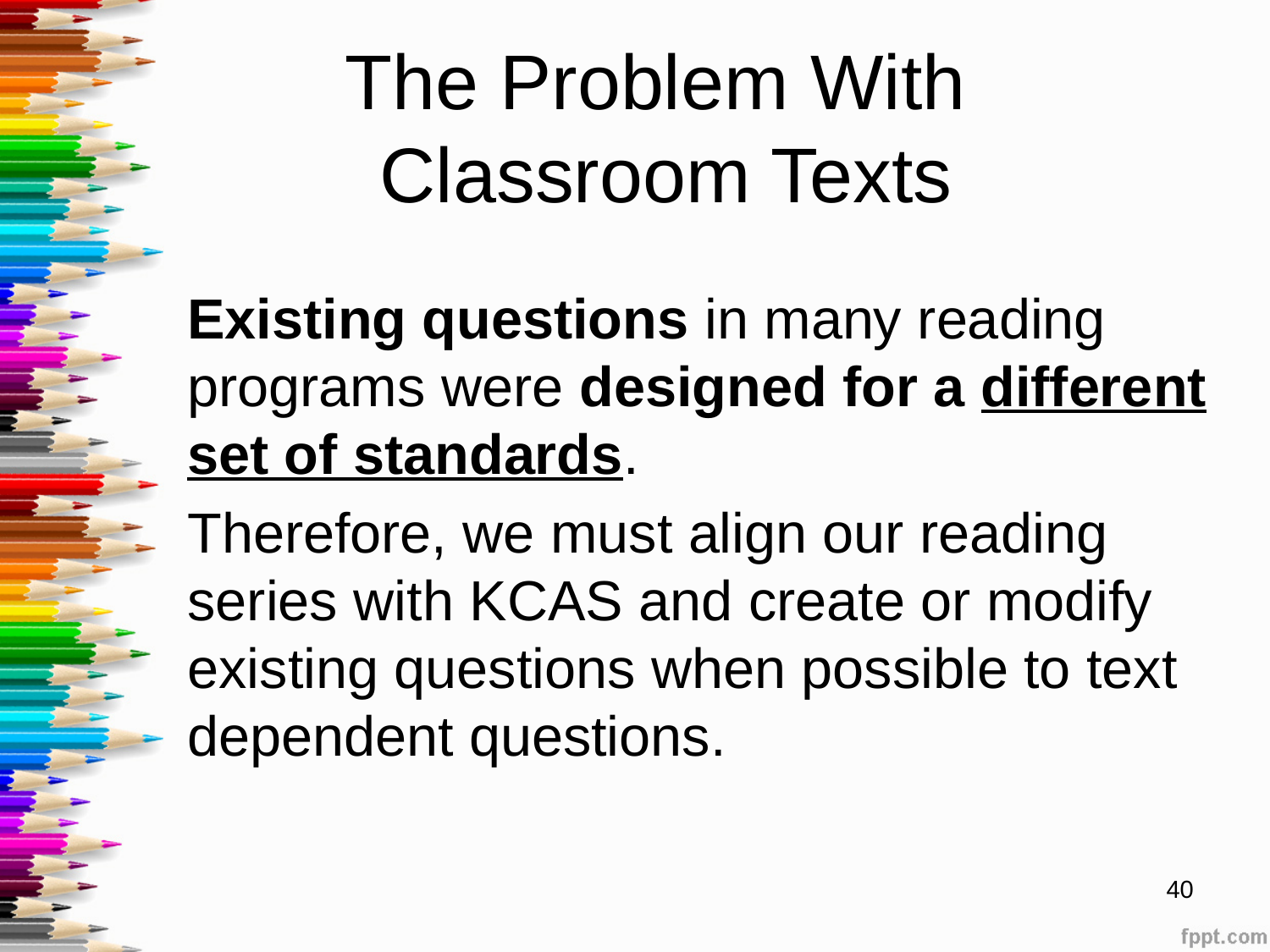

# The Problem With Classroom Texts
Existing questions in many reading programs were designed for a different set of standards.
Therefore, we must align our reading series with KCAS and create or modify existing questions when possible to text dependent questions.
40